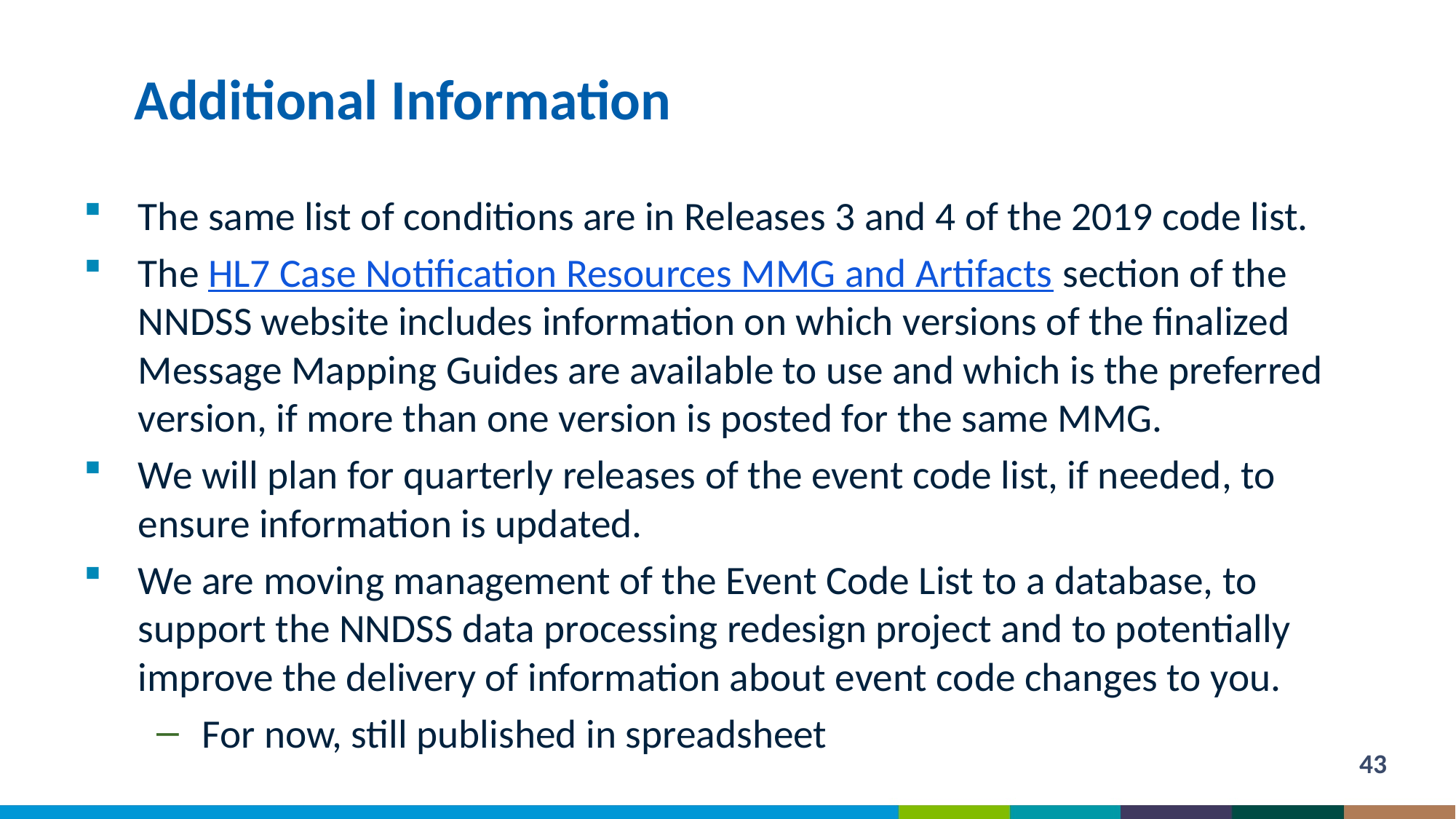

# Additional Information
The same list of conditions are in Releases 3 and 4 of the 2019 code list.
The HL7 Case Notification Resources MMG and Artifacts section of the NNDSS website includes information on which versions of the finalized Message Mapping Guides are available to use and which is the preferred version, if more than one version is posted for the same MMG.
We will plan for quarterly releases of the event code list, if needed, to ensure information is updated.
We are moving management of the Event Code List to a database, to support the NNDSS data processing redesign project and to potentially improve the delivery of information about event code changes to you.
For now, still published in spreadsheet
43